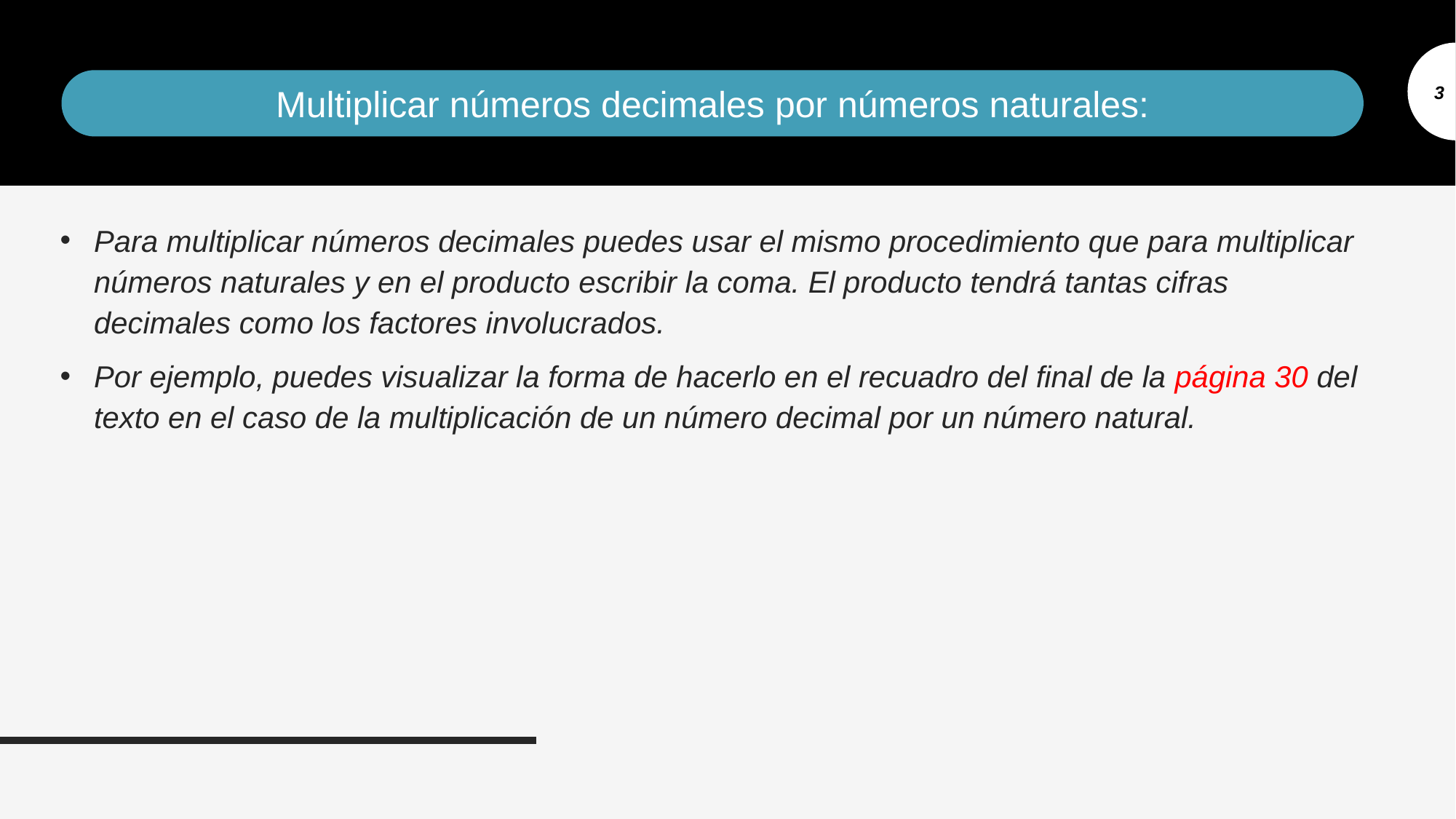

Multiplicar números decimales por números naturales:
3
Para multiplicar números decimales puedes usar el mismo procedimiento que para multiplicar números naturales y en el producto escribir la coma. El producto tendrá tantas cifras decimales como los factores involucrados.
Por ejemplo, puedes visualizar la forma de hacerlo en el recuadro del final de la página 30 del texto en el caso de la multiplicación de un número decimal por un número natural.